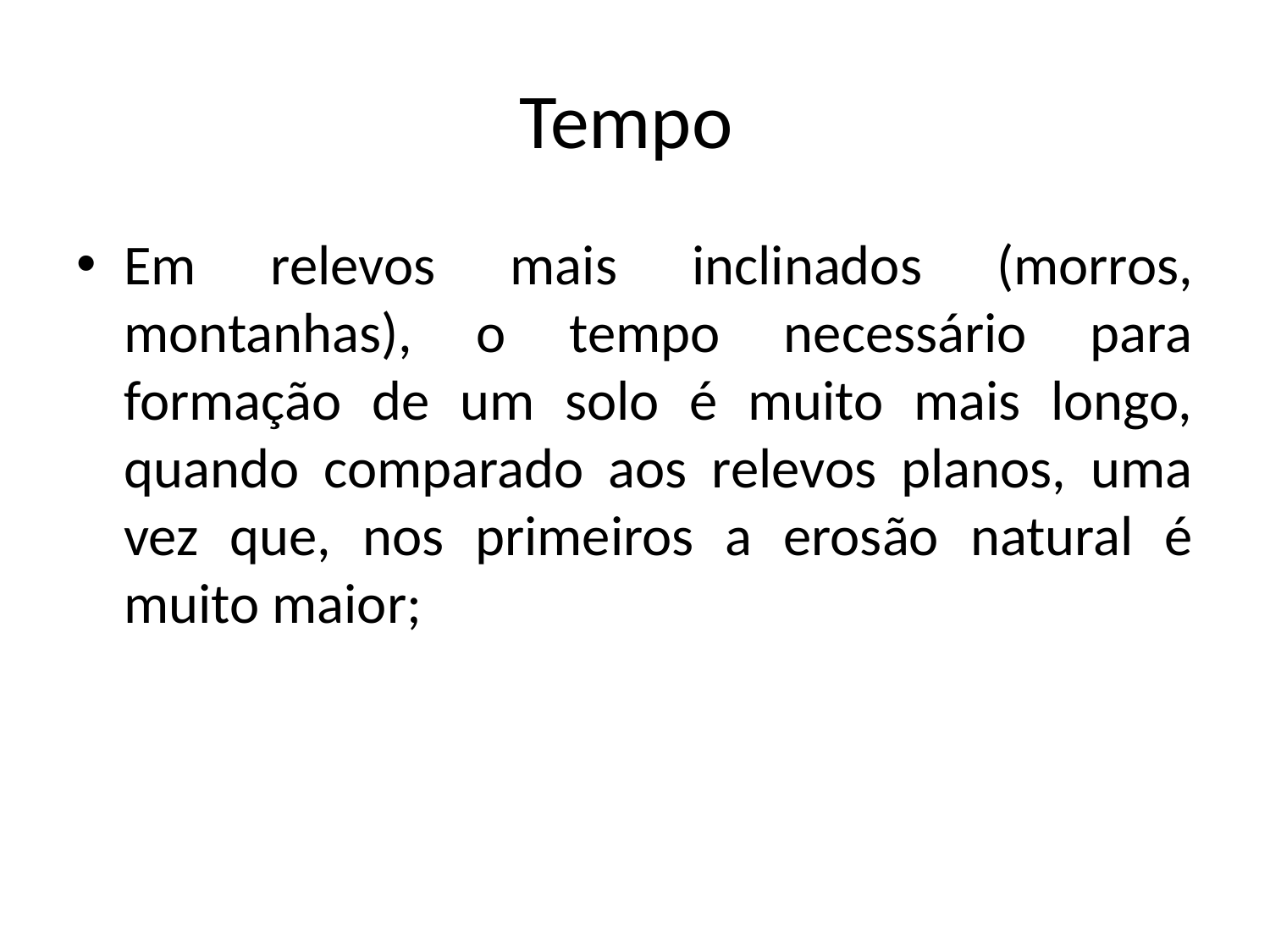

# Tempo
Em relevos mais inclinados (morros, montanhas), o tempo necessário para formação de um solo é muito mais longo, quando comparado aos relevos planos, uma vez que, nos primeiros a erosão natural é muito maior;